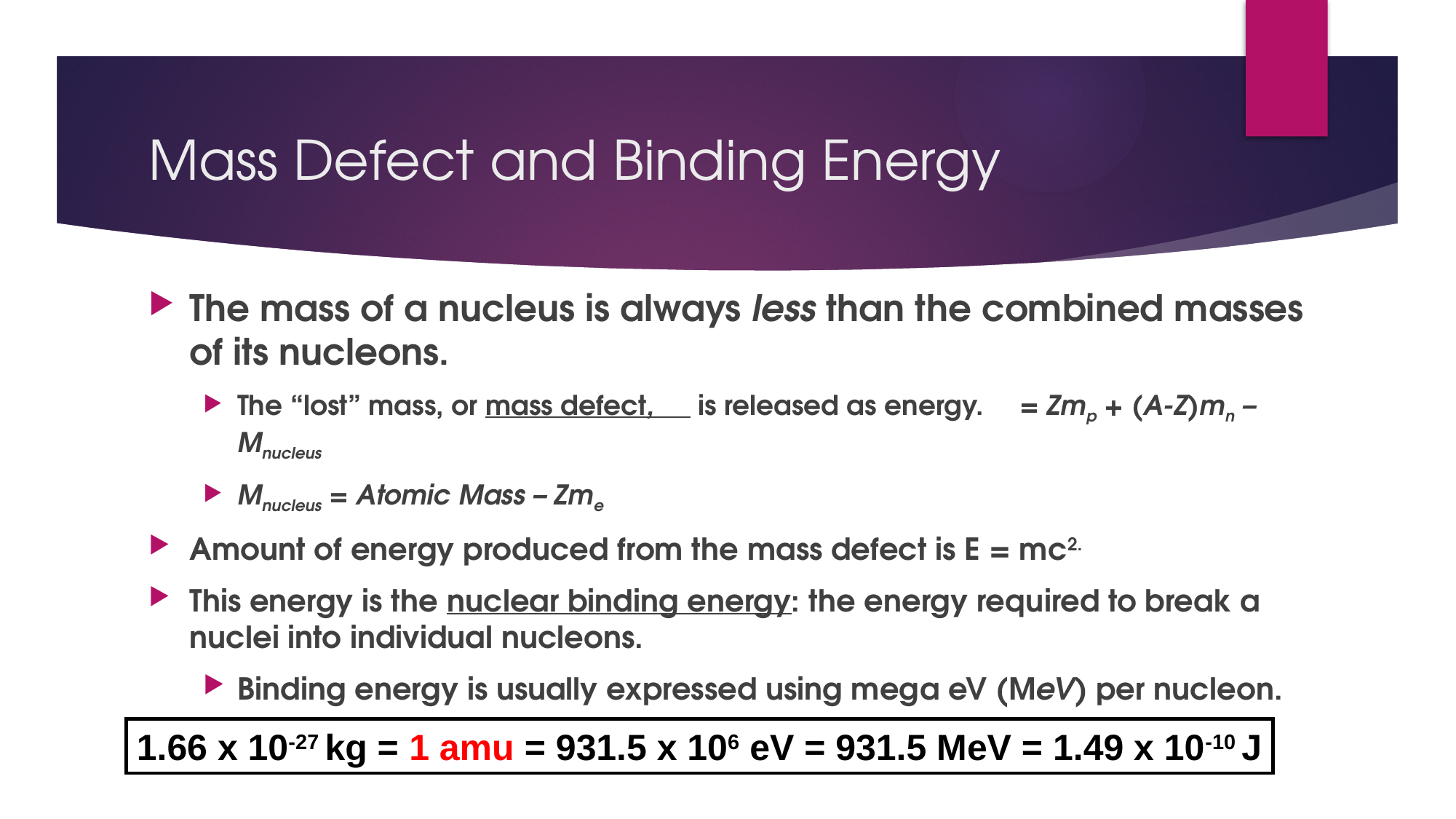

# Mass Defect and Binding Energy
The mass of a nucleus is always less than the combined masses of its nucleons.
The “lost” mass, or mass defect, δ  is released as energy. δ = Zmp + (A-Z)mn – Mnucleus
Mnucleus = Atomic Mass – Zme
Amount of energy produced from the mass defect is E = mc2.
This energy is the nuclear binding energy: the energy required to break a nuclei into individual nucleons.
Binding energy is usually expressed using mega eV (MeV) per nucleon.

1.66 x 10-27 kg = 1 amu = 931.5 x 106 eV = 931.5 MeV = 1.49 x 10-10 J